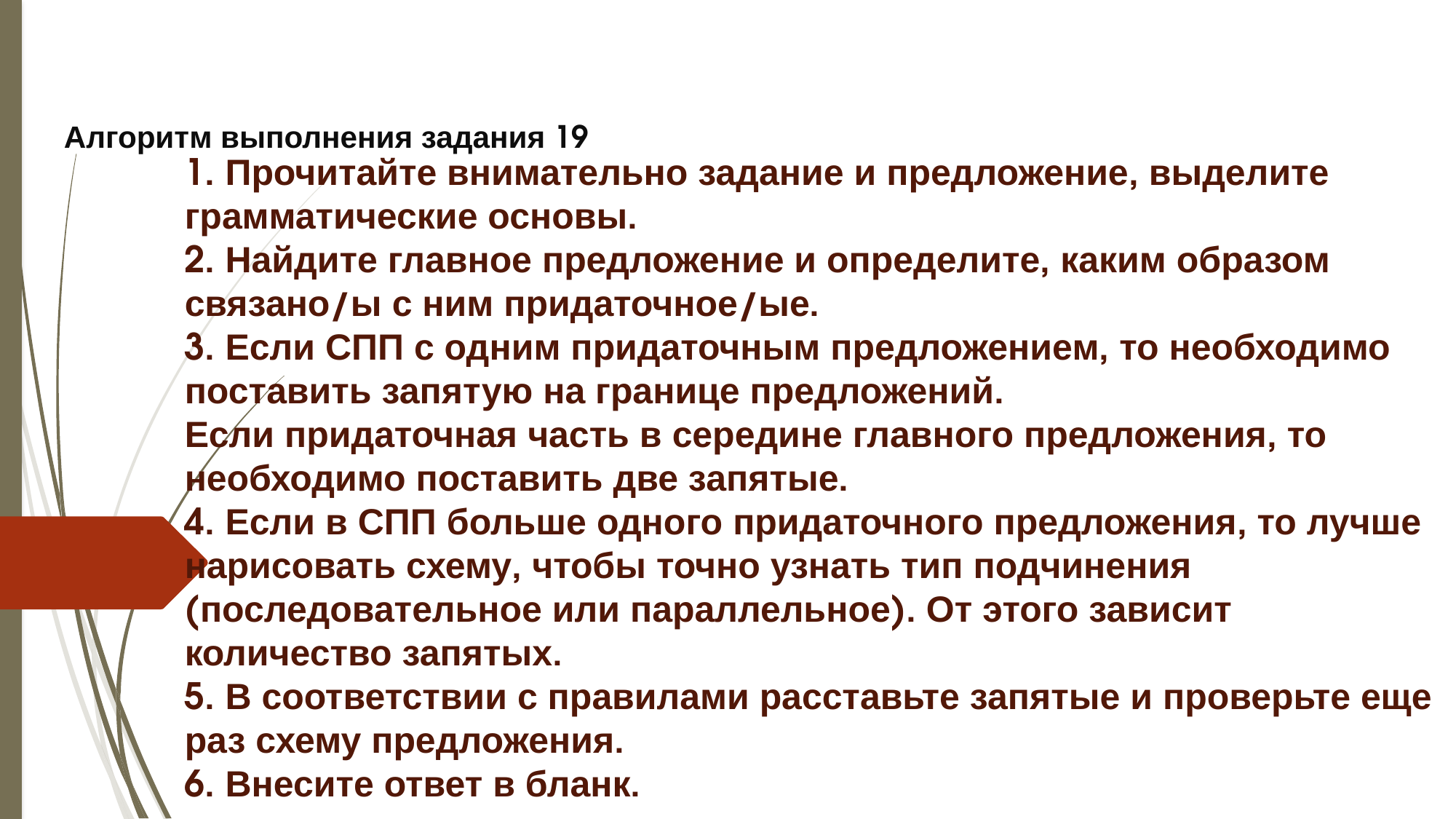

# Алгоритм выполнения задания 19
1. Прочитайте внимательно задание и предложение, выделите грамматические основы.
2. Найдите главное предложение и определите, каким образом связано/ы с ним придаточное/ые.
3. Если СПП с одним придаточным предложением, то необходимо поставить запятую на границе предложений.
Если придаточная часть в середине главного предложения, то необходимо поставить две запятые.
4. Если в СПП больше одного придаточного предложения, то лучше нарисовать схему, чтобы точно узнать тип подчинения (последовательное или параллельное). От этого зависит количество запятых.
5. В соответствии с правилами расставьте запятые и проверьте еще раз схему предложения.
6. Внесите ответ в бланк.